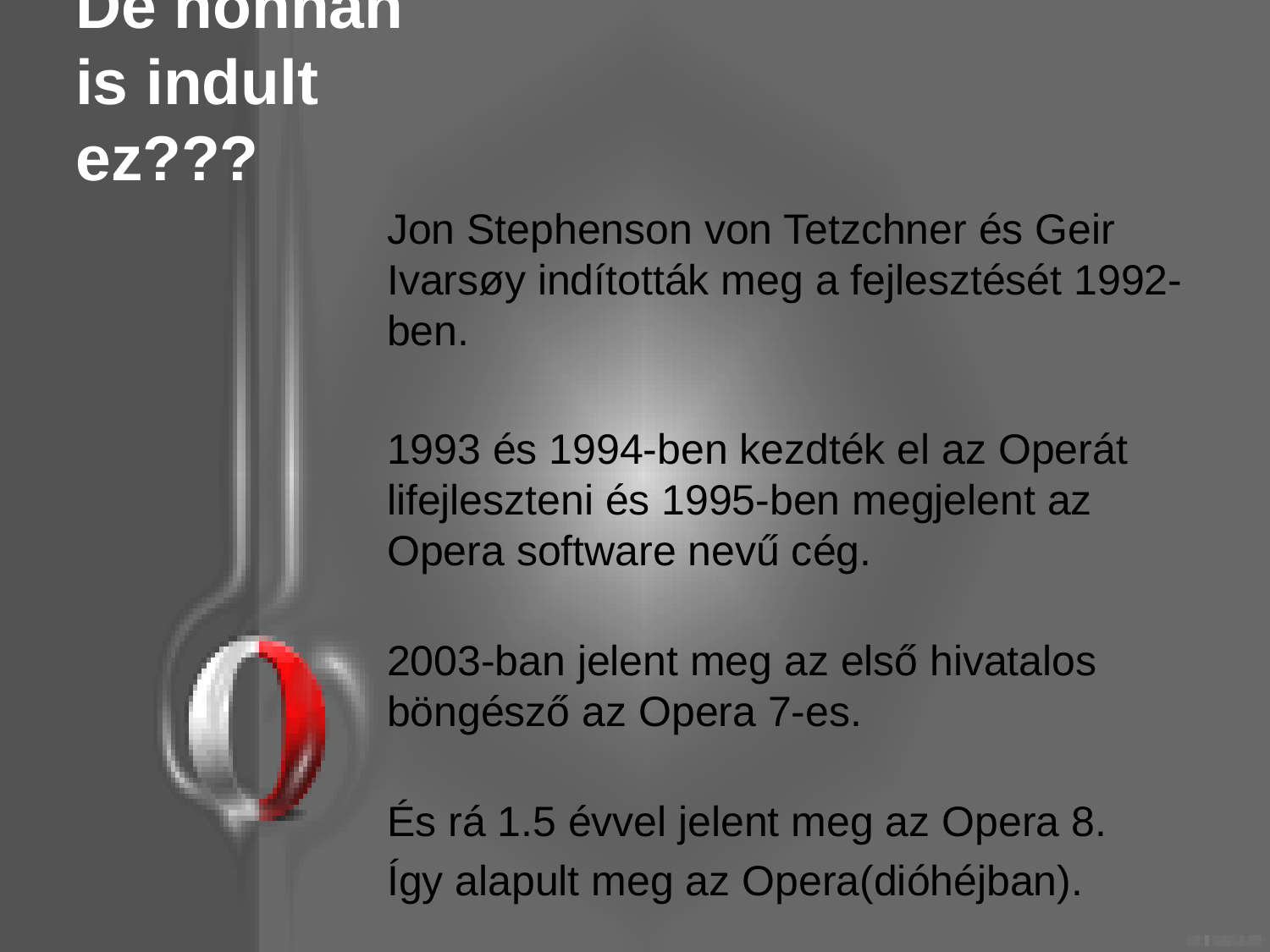

# De honnan is indult ez???
Jon Stephenson von Tetzchner és Geir Ivarsøy indították meg a fejlesztését 1992-ben.

1993 és 1994-ben kezdték el az Operát lifejleszteni és 1995-ben megjelent az Opera software nevű cég.
2003-ban jelent meg az első hivatalos böngésző az Opera 7-es.
És rá 1.5 évvel jelent meg az Opera 8.
Így alapult meg az Opera(dióhéjban).